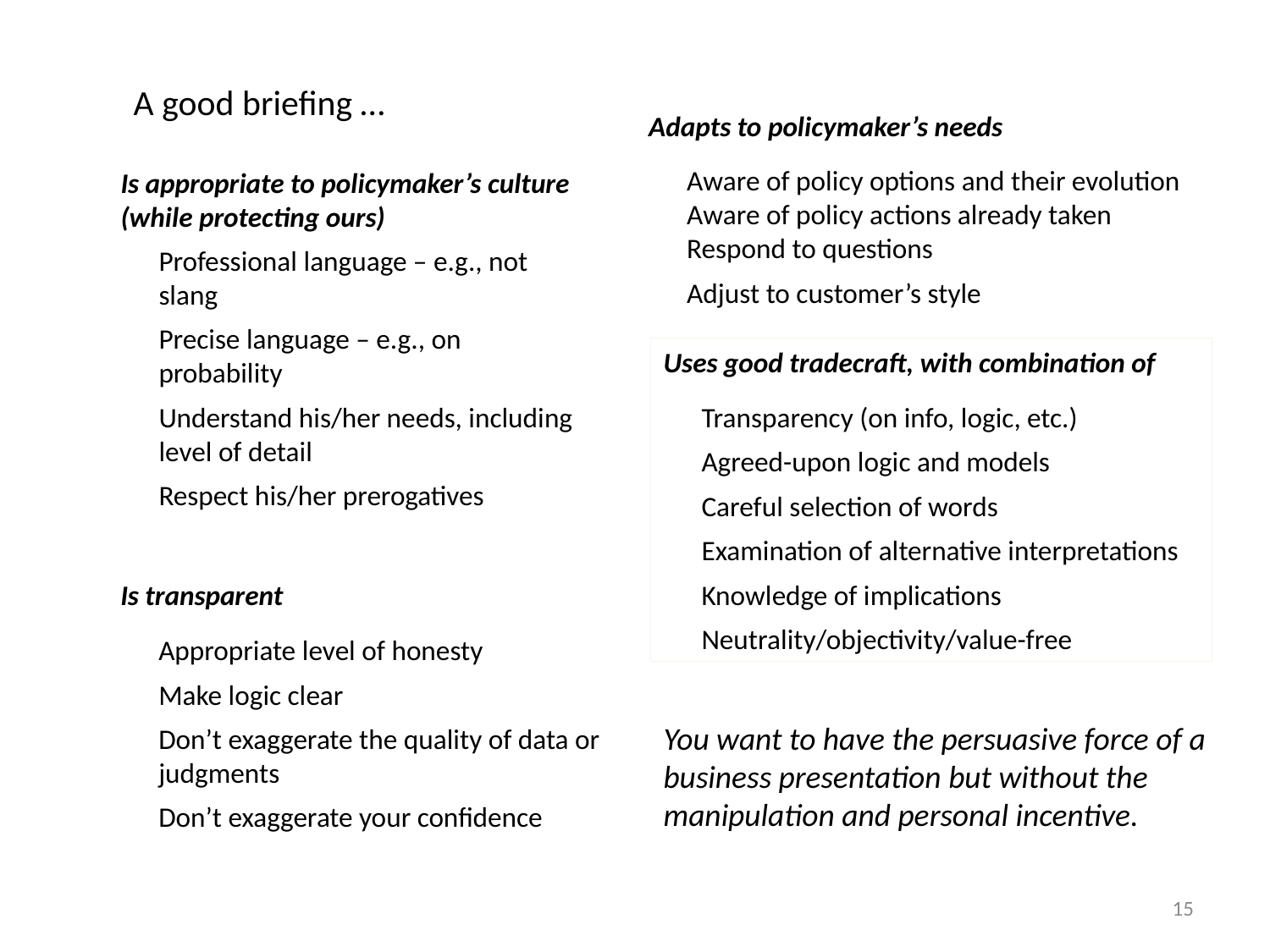

A good briefing …
Adapts to policymaker’s needs
Aware of policy options and their evolution
Aware of policy actions already taken
Respond to questions
Adjust to customer’s style
Is appropriate to policymaker’s culture (while protecting ours)
Professional language – e.g., not slang
Precise language – e.g., on probability
Understand his/her needs, including level of detail
Respect his/her prerogatives

Uses good tradecraft, with combination of
Transparency (on info, logic, etc.)
Agreed-upon logic and models
Careful selection of words
Examination of alternative interpretations
Knowledge of implications
Neutrality/objectivity/value-free
Is transparent
Appropriate level of honesty
Make logic clear
Don’t exaggerate the quality of data or judgments
Don’t exaggerate your confidence
You want to have the persuasive force of a business presentation but without the manipulation and personal incentive.
15